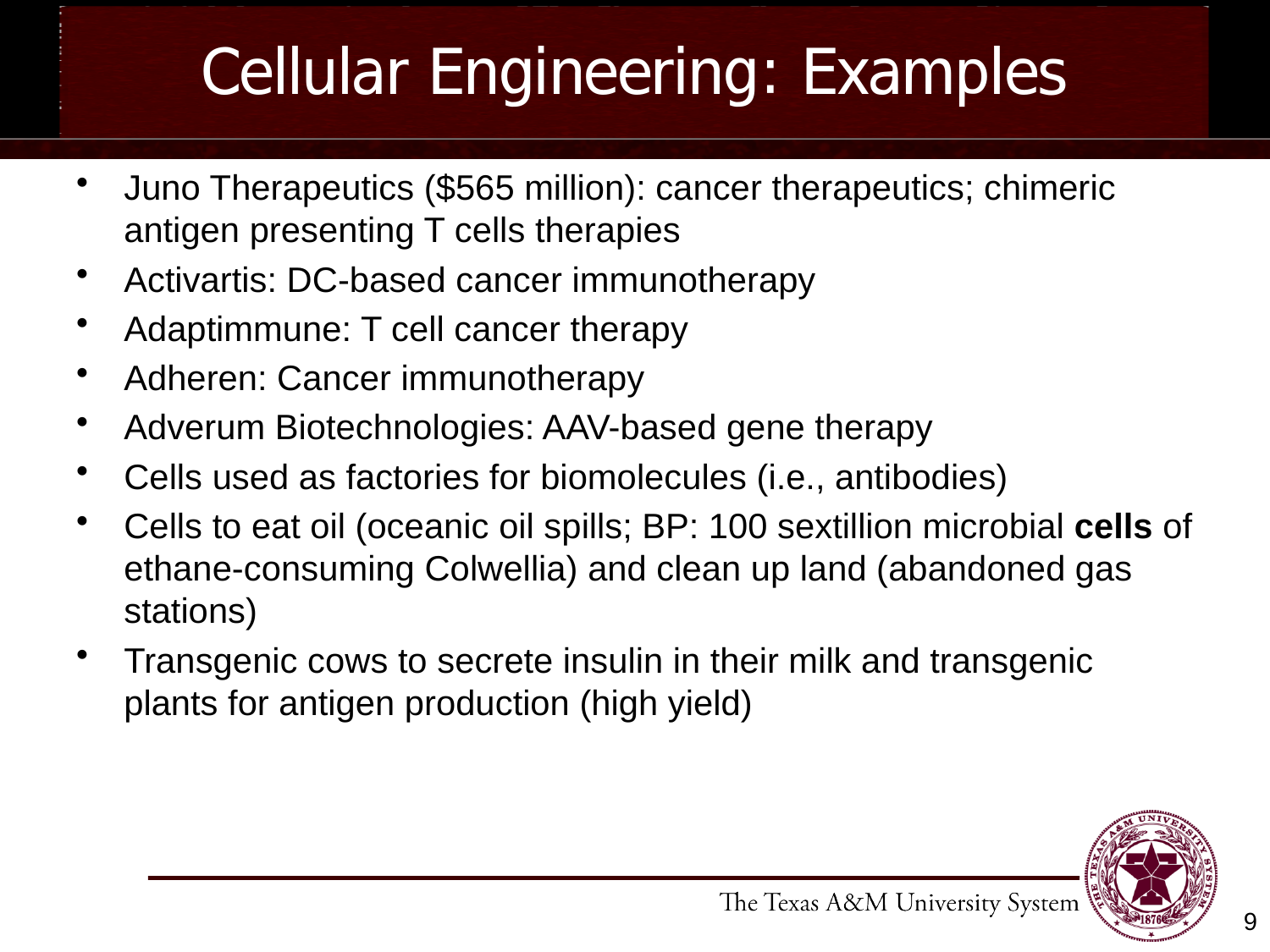

# Cellular Engineering: Examples
Juno Therapeutics ($565 million): cancer therapeutics; chimeric antigen presenting T cells therapies
Activartis: DC-based cancer immunotherapy
Adaptimmune: T cell cancer therapy
Adheren: Cancer immunotherapy
Adverum Biotechnologies: AAV-based gene therapy
Cells used as factories for biomolecules (i.e., antibodies)
Cells to eat oil (oceanic oil spills; BP: 100 sextillion microbial cells of ethane-consuming Colwellia) and clean up land (abandoned gas stations)
Transgenic cows to secrete insulin in their milk and transgenic plants for antigen production (high yield)

9